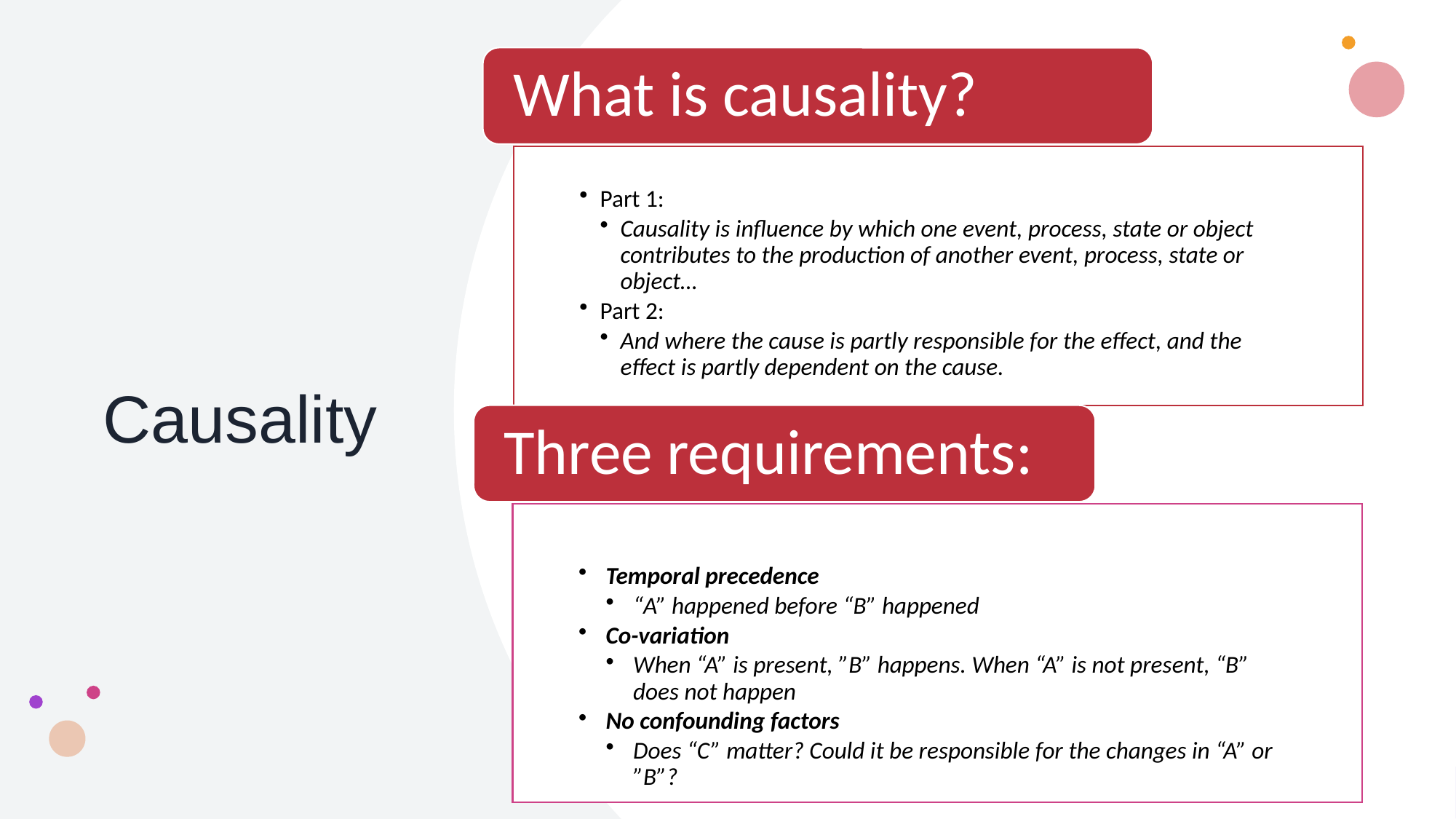

What is causality?
# Causality

Part 1:
Causality is influence by which one event, process, state or object contributes to the production of another event, process, state or object…
Part 2:
And where the cause is partly responsible for the effect, and the effect is partly dependent on the cause.

Three requirements:

Temporal precedence
“A” happened before “B” happened
Co-variation
When “A” is present, ”B” happens. When “A” is not present, “B” does not happen
No confounding factors
Does “C” matter? Could it be responsible for the changes in “A” or ”B”?